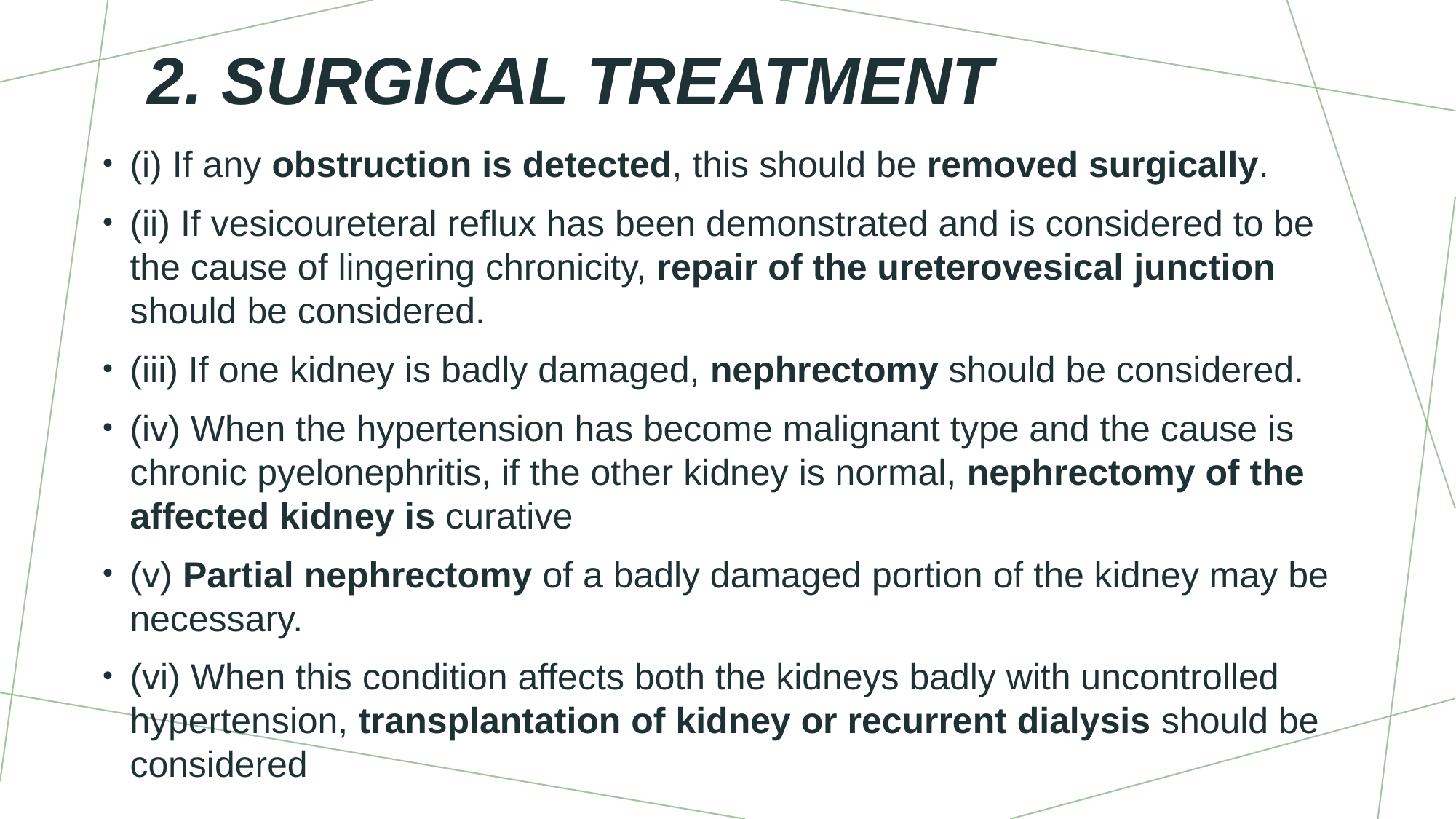

# 2. SURGICAL TREATMENT
(i) If any obstruction is detected, this should be removed surgically.
(ii) If vesicoureteral reflux has been demonstrated and is considered to be the cause of lingering chronicity, repair of the ureterovesical junction should be considered.
(iii) If one kidney is badly damaged, nephrectomy should be considered.
(iv) When the hypertension has become malignant type and the cause is chronic pyelonephritis, if the other kidney is normal, nephrectomy of the affected kidney is curative
(v) Partial nephrectomy of a badly damaged portion of the kidney may be necessary.
(vi) When this condition affects both the kidneys badly with uncontrolled hypertension, transplantation of kidney or recurrent dialysis should be considered